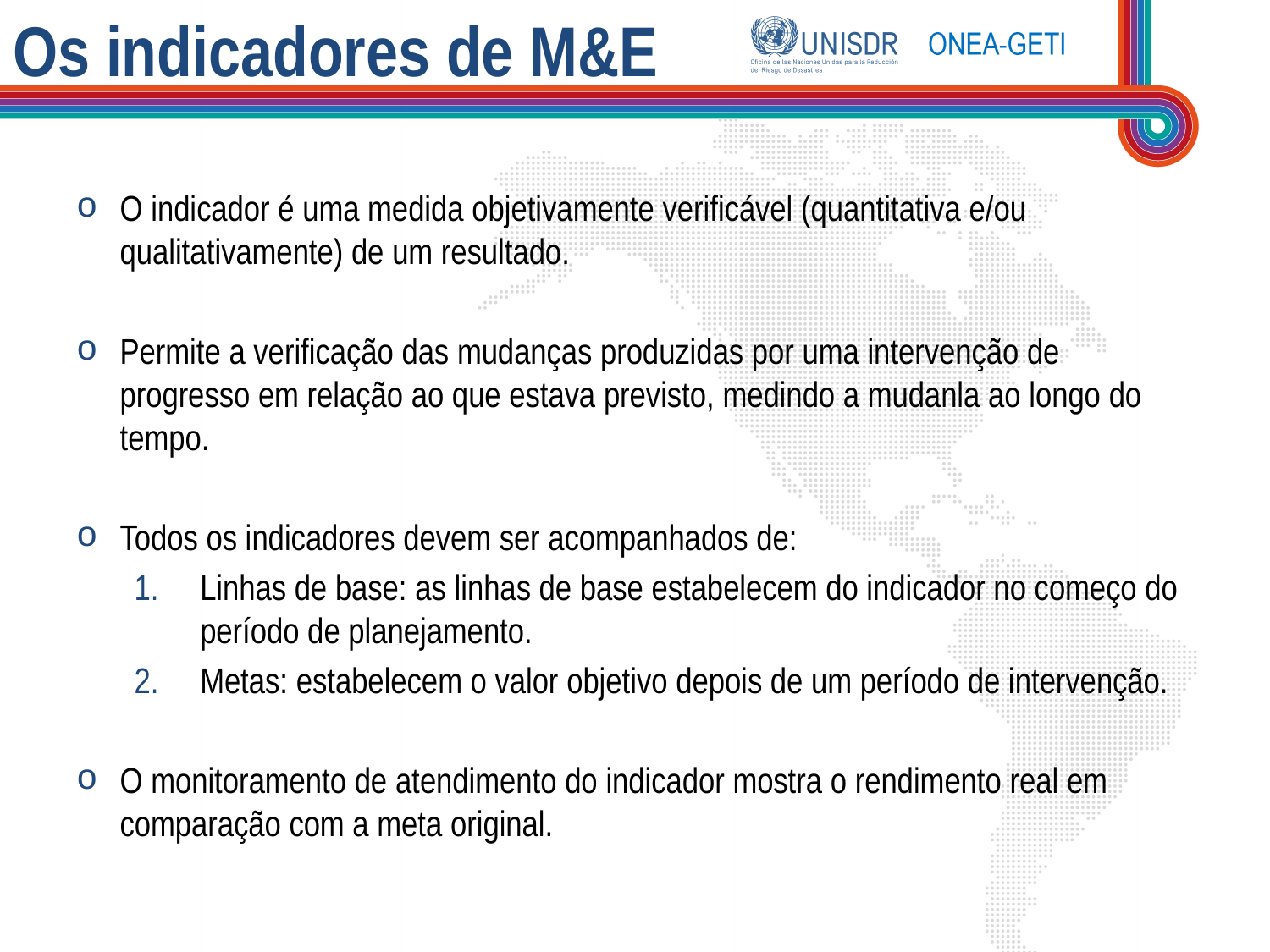

# Os indicadores de M&E
O indicador é uma medida objetivamente verificável (quantitativa e/ou qualitativamente) de um resultado.

Permite a verificação das mudanças produzidas por uma intervenção de progresso em relação ao que estava previsto, medindo a mudanla ao longo do tempo.

Todos os indicadores devem ser acompanhados de:
Linhas de base: as linhas de base estabelecem do indicador no começo do período de planejamento.
Metas: estabelecem o valor objetivo depois de um período de intervenção.

O monitoramento de atendimento do indicador mostra o rendimento real em comparação com a meta original.